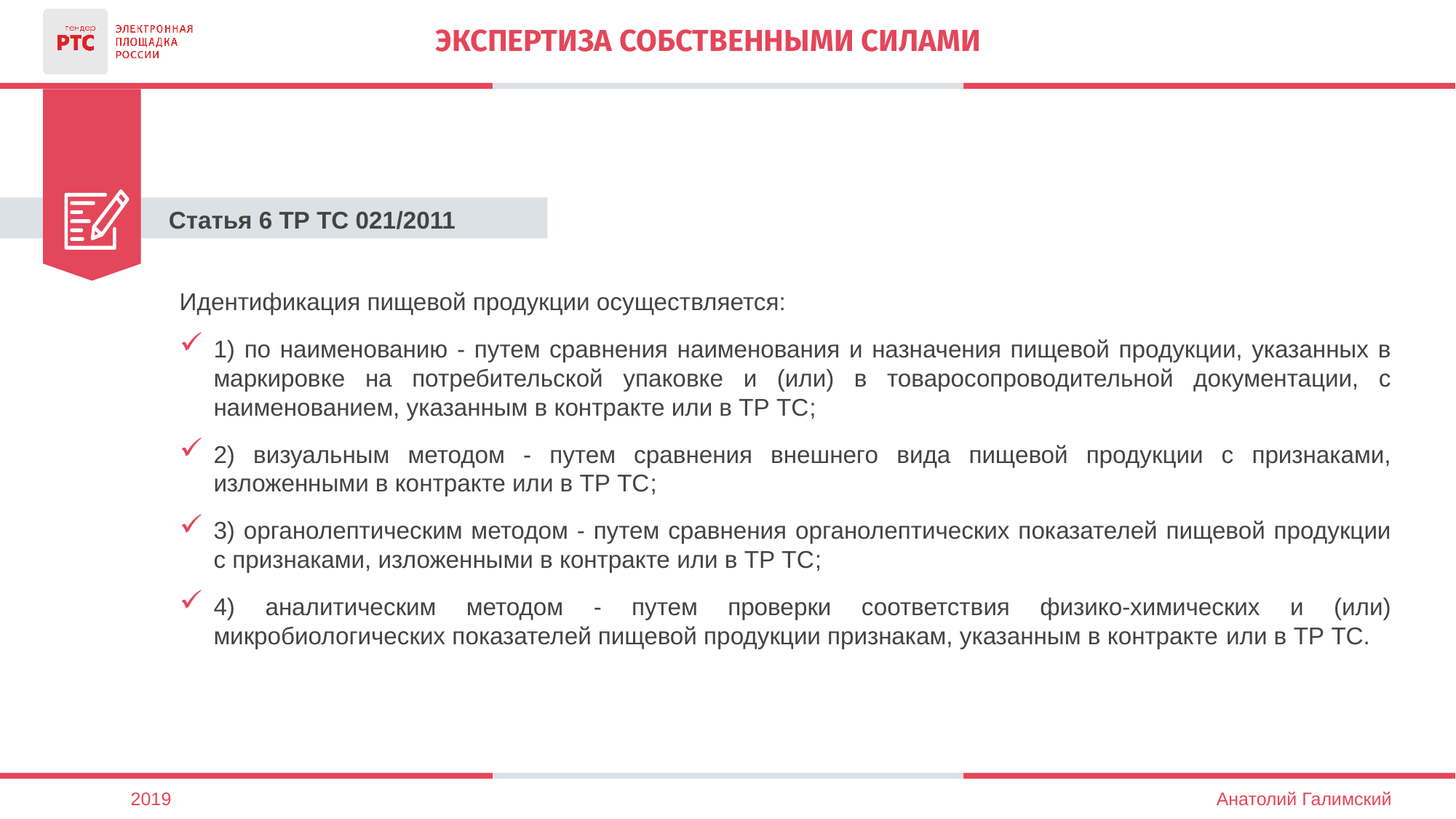

# Экспертиза собственными силами

Статья 6 ТР ТС 021/2011
Идентификация пищевой продукции осуществляется:
1) по наименованию - путем сравнения наименования и назначения пищевой продукции, указанных в маркировке на потребительской упаковке и (или) в товаросопроводительной документации, с наименованием, указанным в контракте или в ТР ТС;
2) визуальным методом - путем сравнения внешнего вида пищевой продукции с признаками, изложенными в контракте или в ТР ТС;
3) органолептическим методом - путем сравнения органолептических показателей пищевой продукции с признаками, изложенными в контракте или в ТР ТС;
4) аналитическим методом - путем проверки соответствия физико-химических и (или) микробиологических показателей пищевой продукции признакам, указанным в контракте или в ТР ТС.
2019
Анатолий Галимский